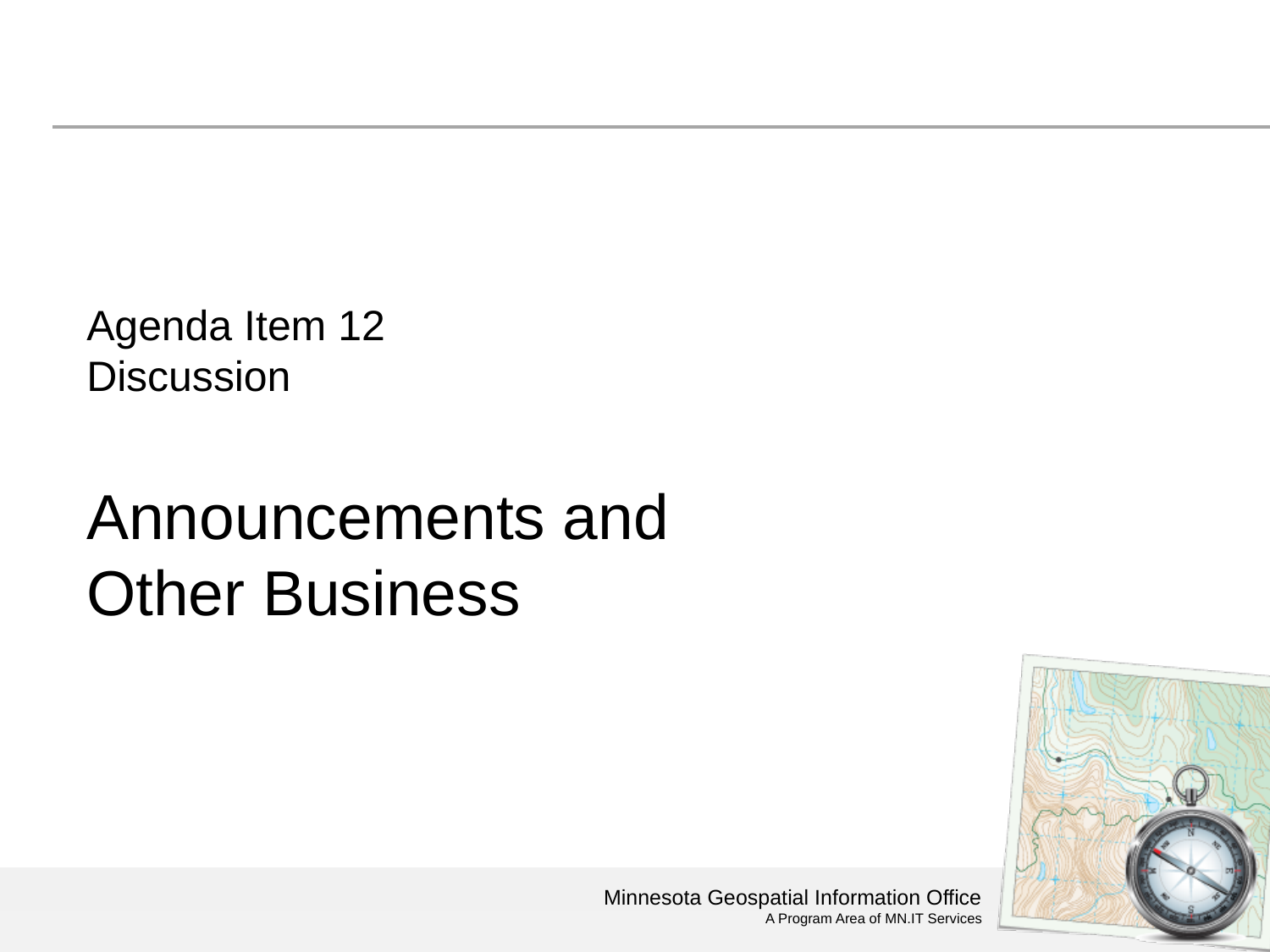

# Agenda Item 12 Discussion Announcements and Other Business